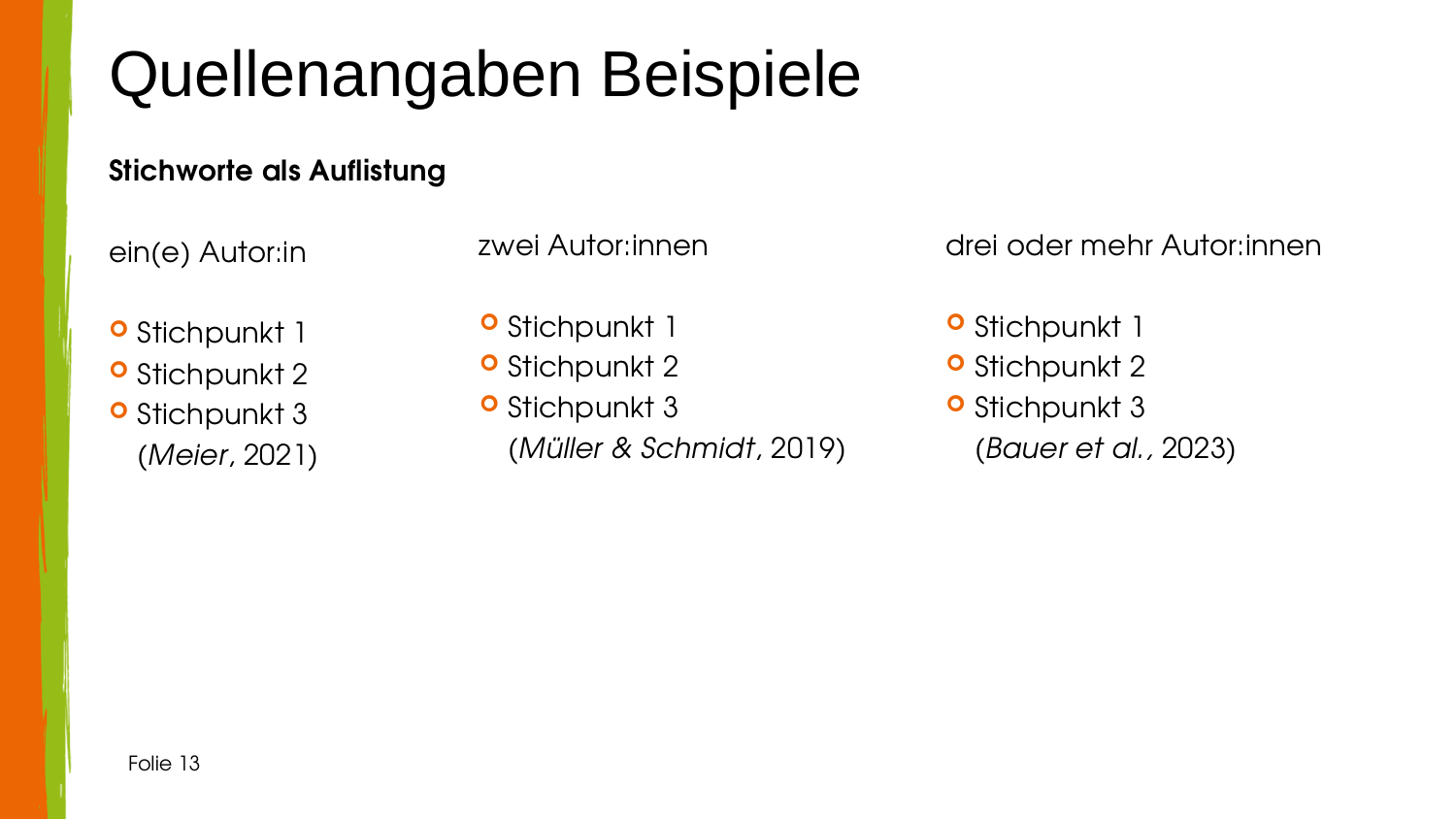

# Quellenangaben Beispiele
Stichworte als Auflistung

ein(e) Autor:in

Stichpunkt 1
Stichpunkt 2
Stichpunkt 3
(Meier, 2021)

zwei Autor:innen

Stichpunkt 1
Stichpunkt 2
Stichpunkt 3
(Müller & Schmidt, 2019)

drei oder mehr Autor:innen

Stichpunkt 1
Stichpunkt 2
Stichpunkt 3
(Bauer et al., 2023)